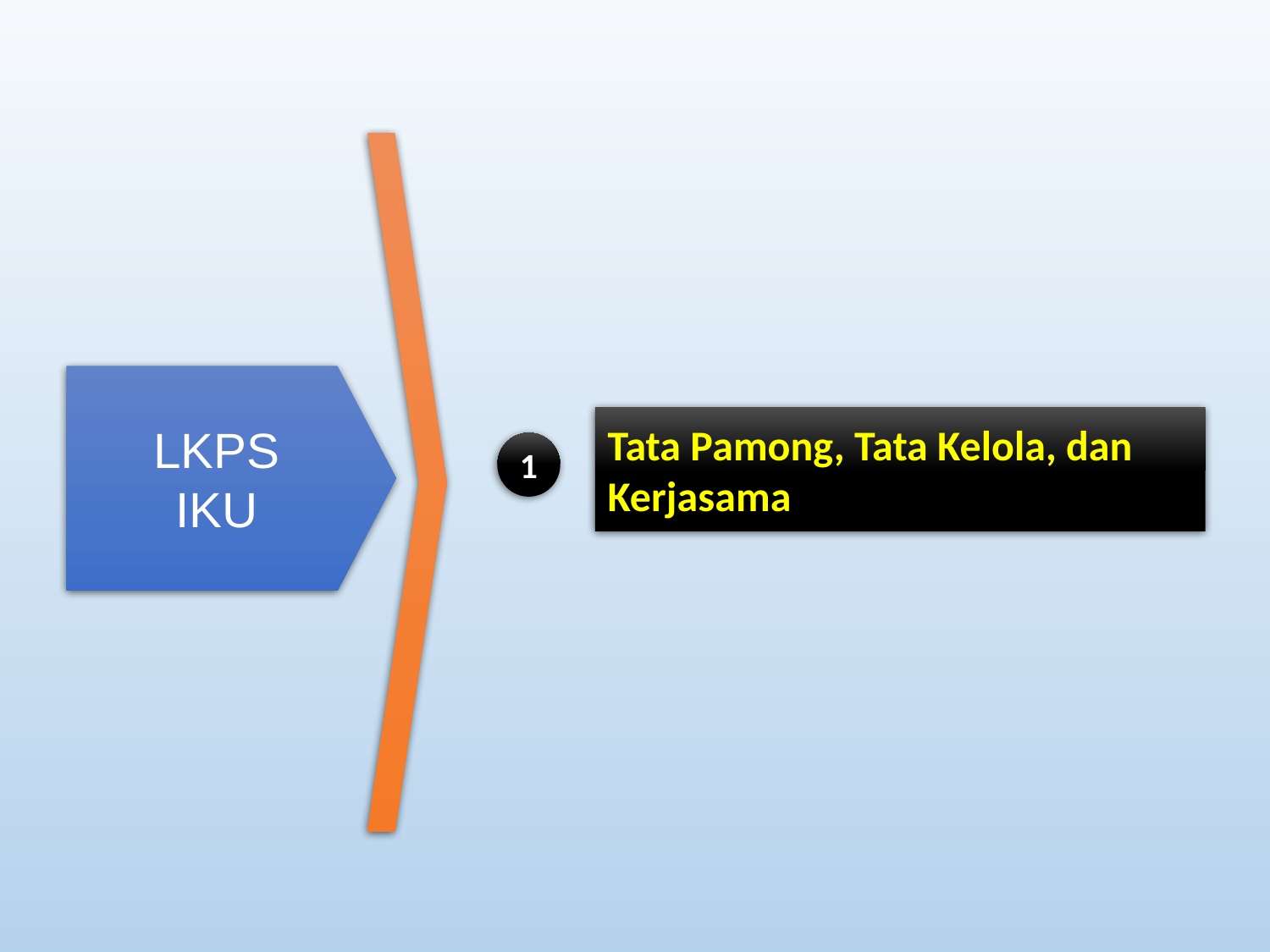

LKPS
IKU
Tata Pamong, Tata Kelola, dan Kerjasama
1